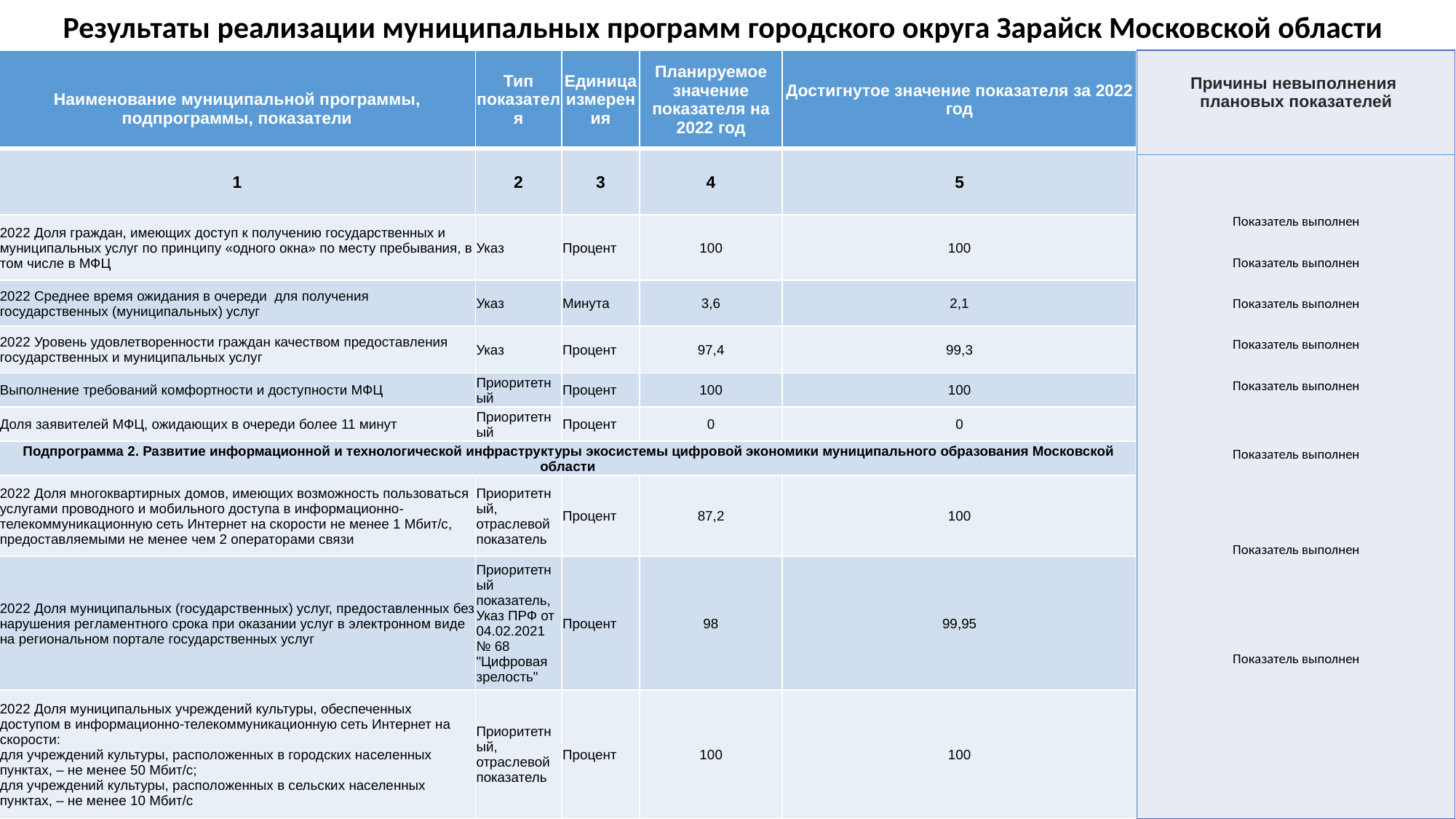

Результаты реализации муниципальных программ городского округа Зарайск Московской области
| Наименование муниципальной программы, подпрограммы, показатели | Тип показателя | Единица измерения | Планируемое значение показателя на 2022 год | Достигнутое значение показателя за 2022 год |
| --- | --- | --- | --- | --- |
| 1 | 2 | 3 | 4 | 5 |
| 2022 Доля граждан, имеющих доступ к получению государственных и муниципальных услуг по принципу «одного окна» по месту пребывания, в том числе в МФЦ | Указ | Процент | 100 | 100 |
| 2022 Среднее время ожидания в очереди для получения государственных (муниципальных) услуг | Указ | Минута | 3,6 | 2,1 |
| 2022 Уровень удовлетворенности граждан качеством предоставления государственных и муниципальных услуг | Указ | Процент | 97,4 | 99,3 |
| Выполнение требований комфортности и доступности МФЦ | Приоритетный | Процент | 100 | 100 |
| Доля заявителей МФЦ, ожидающих в очереди более 11 минут | Приоритетный | Процент | 0 | 0 |
| Подпрограмма 2. Развитие информационной и технологической инфраструктуры экосистемы цифровой экономики муниципального образования Московской области |  |  |  |  |
| 2022 Доля многоквартирных домов, имеющих возможность пользоваться услугами проводного и мобильного доступа в информационно-телекоммуникационную сеть Интернет на скорости не менее 1 Мбит/с, предоставляемыми не менее чем 2 операторами связи | Приоритетный, отраслевой показатель | Процент | 87,2 | 100 |
| 2022 Доля муниципальных (государственных) услуг, предоставленных без нарушения регламентного срока при оказании услуг в электронном виде на региональном портале государственных услуг | Приоритетный показатель, Указ ПРФ от 04.02.2021 № 68 "Цифровая зрелость" | Процент | 98 | 99,95 |
| 2022 Доля муниципальных учреждений культуры, обеспеченных доступом в информационно-телекоммуникационную сеть Интернет на скорости: для учреждений культуры, расположенных в городских населенных пунктах, – не менее 50 Мбит/с; для учреждений культуры, расположенных в сельских населенных пунктах, – не менее 10 Мбит/с | Приоритетный, отраслевой показатель | Процент | 100 | 100 |
| Причины невыполнения плановых показателей Показатель выполнен Показатель выполнен Показатель выполнен Показатель выполнен Показатель выполнен Показатель выполнен Показатель выполнен Показатель выполнен |
| --- |